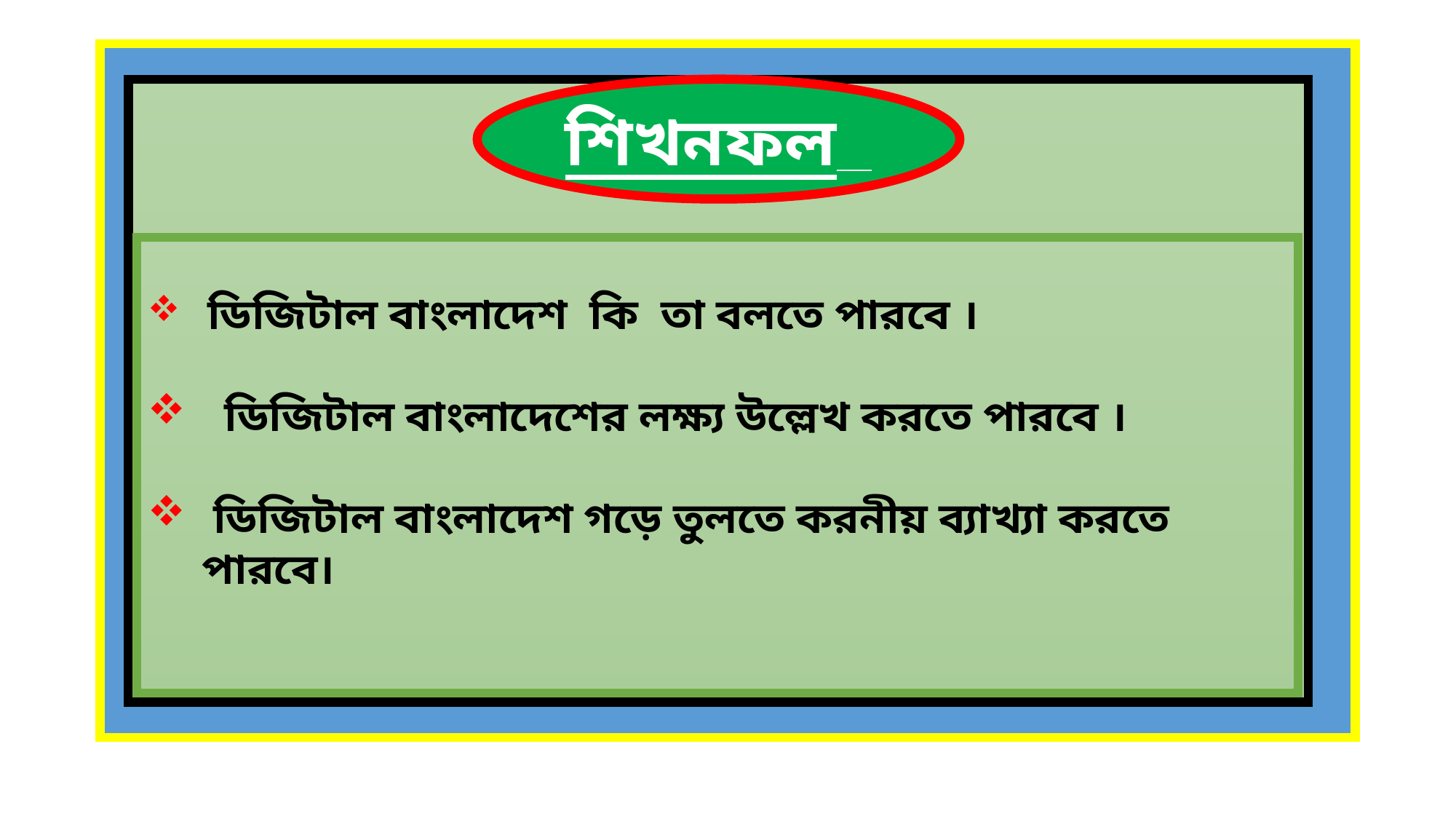

#

শিখনফল

  ডিজিটাল বাংলাদেশ  কি  তা বলতে পারবে ।

  ডিজিটাল বাংলাদেশের লক্ষ্য উল্লেখ করতে পারবে ।

 ডিজিটাল বাংলাদেশ গড়ে তুলতে করনীয় ব্যাখ্যা করতে পারবে।